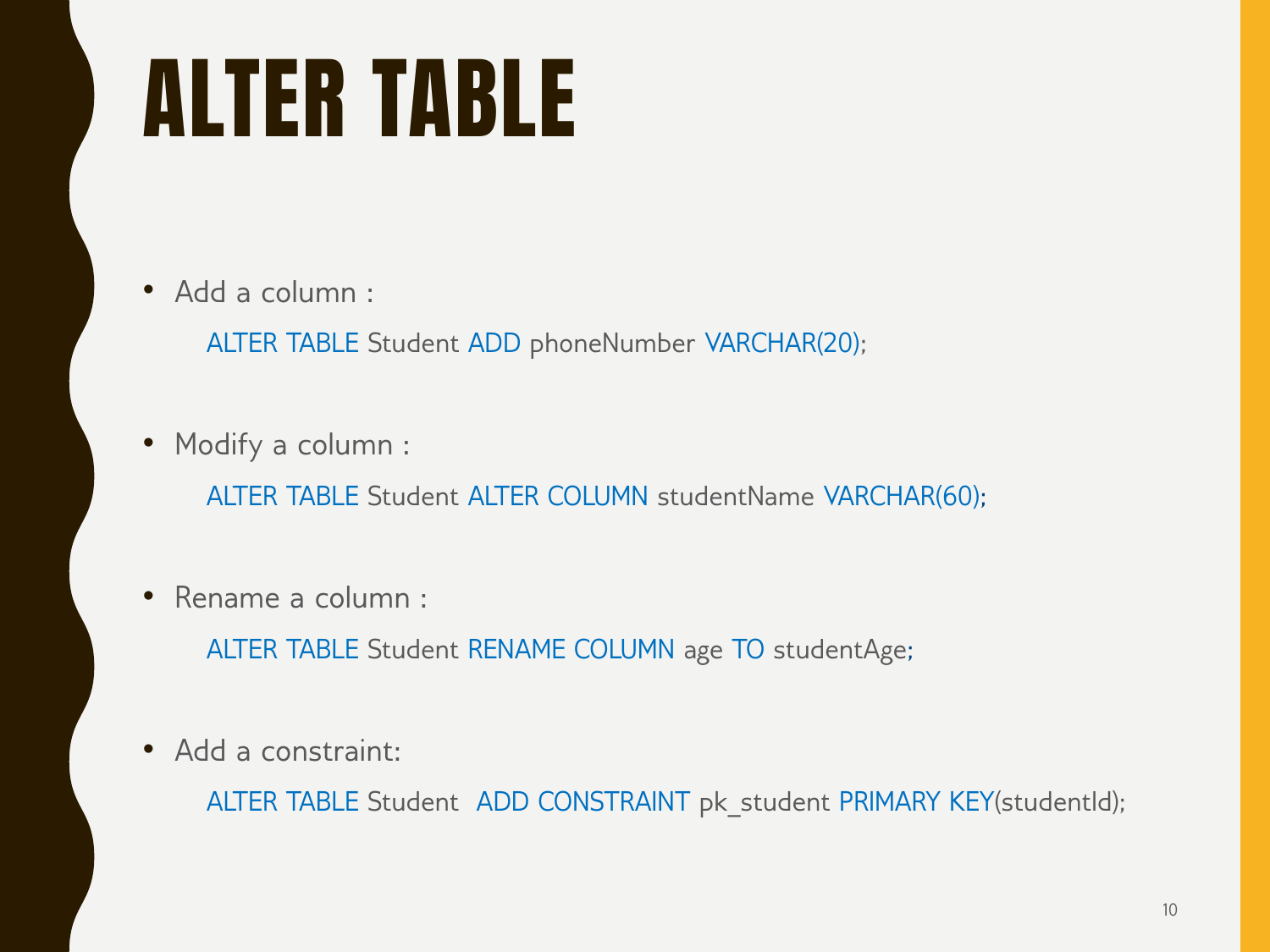

# ALTER TABLE
Add a column :
ALTER TABLE Student ADD phoneNumber VARCHAR(20);

Modify a column :
ALTER TABLE Student ALTER COLUMN studentName VARCHAR(60);

Rename a column :
ALTER TABLE Student RENAME COLUMN age TO studentAge;

Add a constraint:
ALTER TABLE Student  ADD CONSTRAINT pk_student PRIMARY KEY(studentId);

10